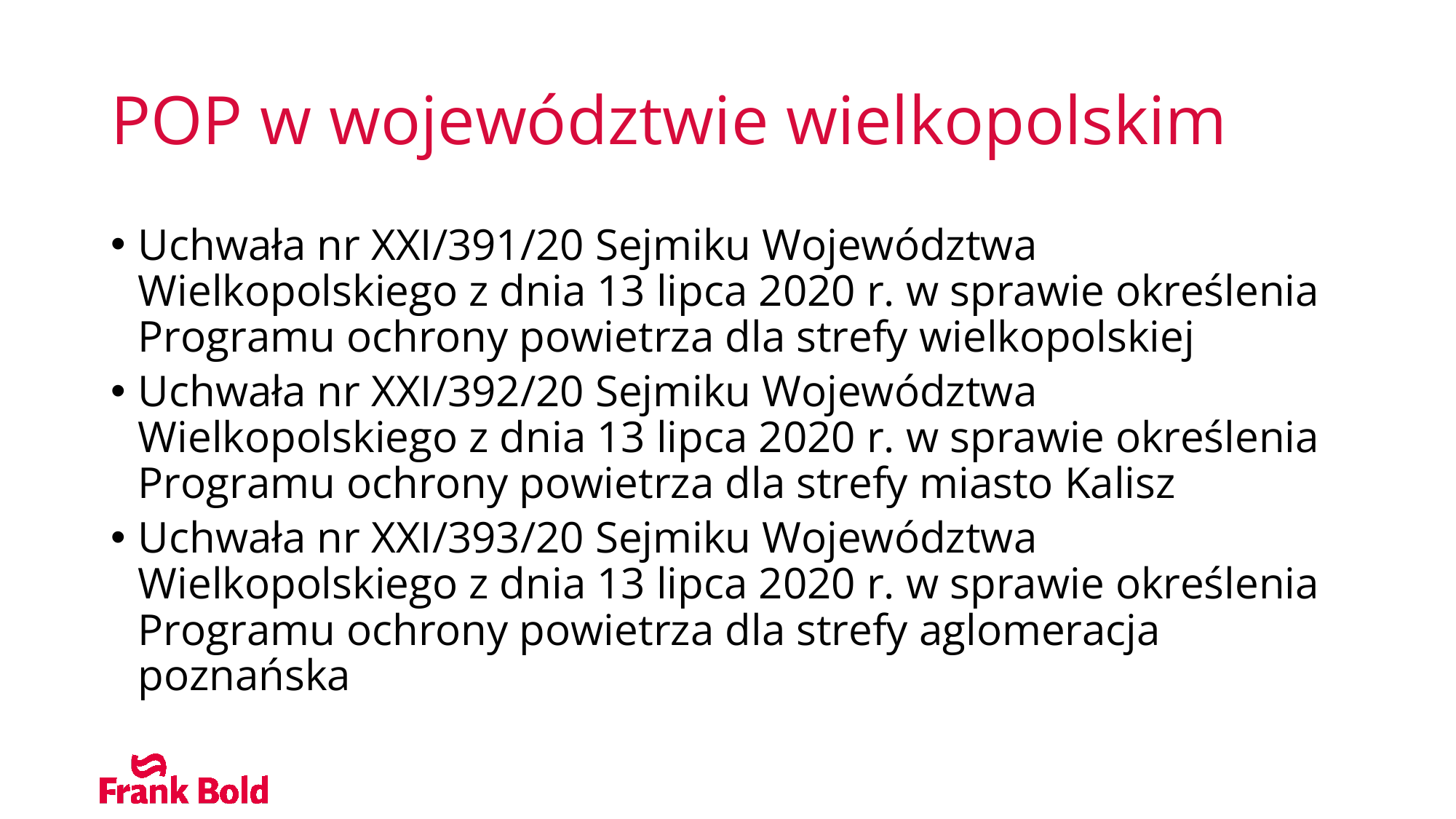

# POP w województwie wielkopolskim
Uchwała nr XXI/391/20 Sejmiku Województwa Wielkopolskiego z dnia 13 lipca 2020 r. w sprawie określenia Programu ochrony powietrza dla strefy wielkopolskiej
Uchwała nr XXI/392/20 Sejmiku Województwa Wielkopolskiego z dnia 13 lipca 2020 r. w sprawie określenia Programu ochrony powietrza dla strefy miasto Kalisz
Uchwała nr XXI/393/20 Sejmiku Województwa Wielkopolskiego z dnia 13 lipca 2020 r. w sprawie określenia Programu ochrony powietrza dla strefy aglomeracja poznańska